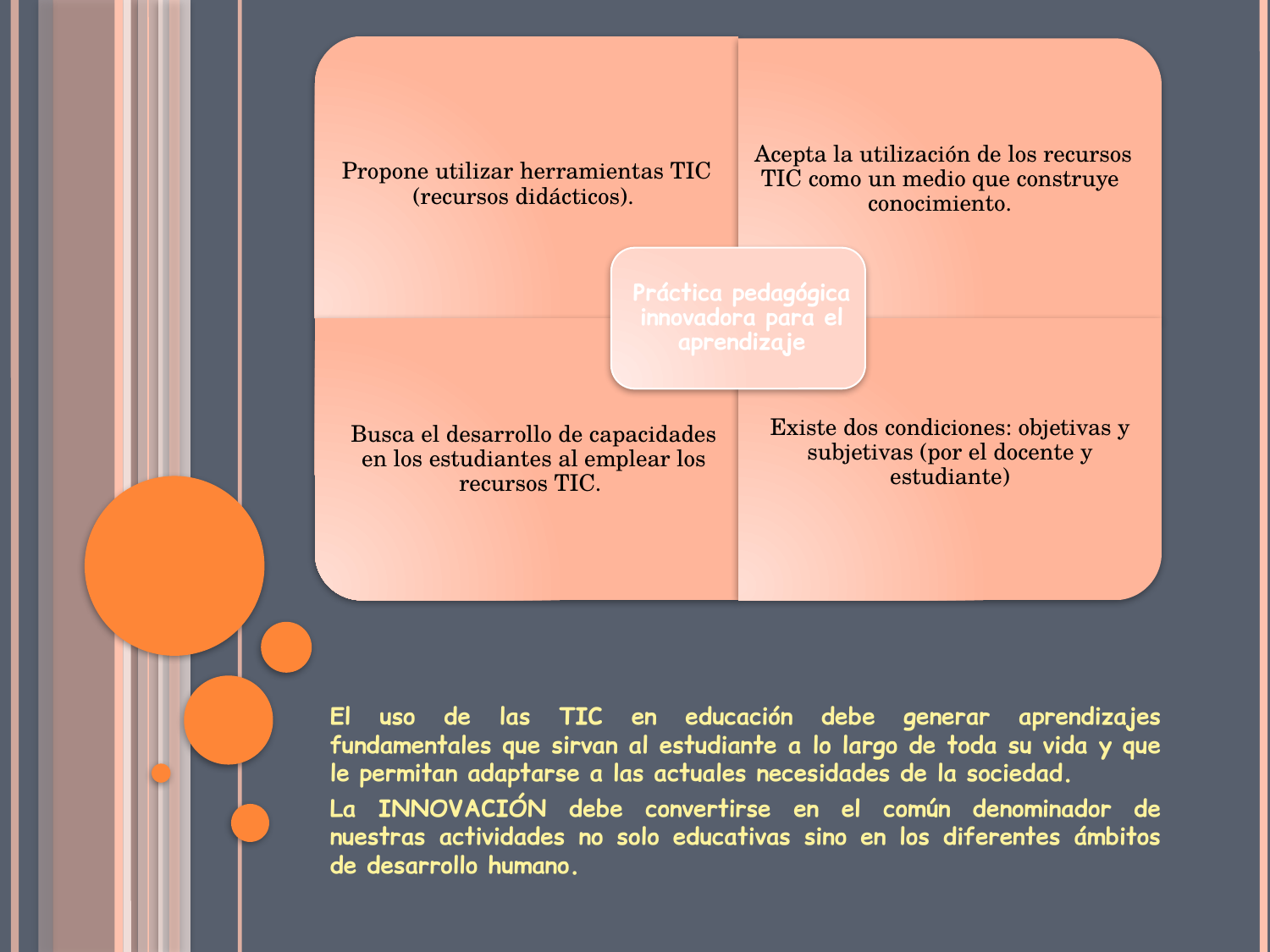

Propone utilizar herramientas TIC (recursos didácticos).
Acepta la utilización de los recursos TIC como un medio que construye  conocimiento.
Busca el desarrollo de capacidades en los estudiantes al emplear los recursos TIC.
Existe dos condiciones: objetivas y subjetivas (por el docente y estudiante)
Práctica pedagógica innovadora para el aprendizaje
El uso de las TIC en educación debe generar aprendizajes fundamentales que sirvan al estudiante a lo largo de toda su vida y que le permitan adaptarse a las actuales necesidades de la sociedad.
La INNOVACIÓN debe convertirse en el común denominador de nuestras actividades no solo educativas sino en los diferentes ámbitos de desarrollo humano.